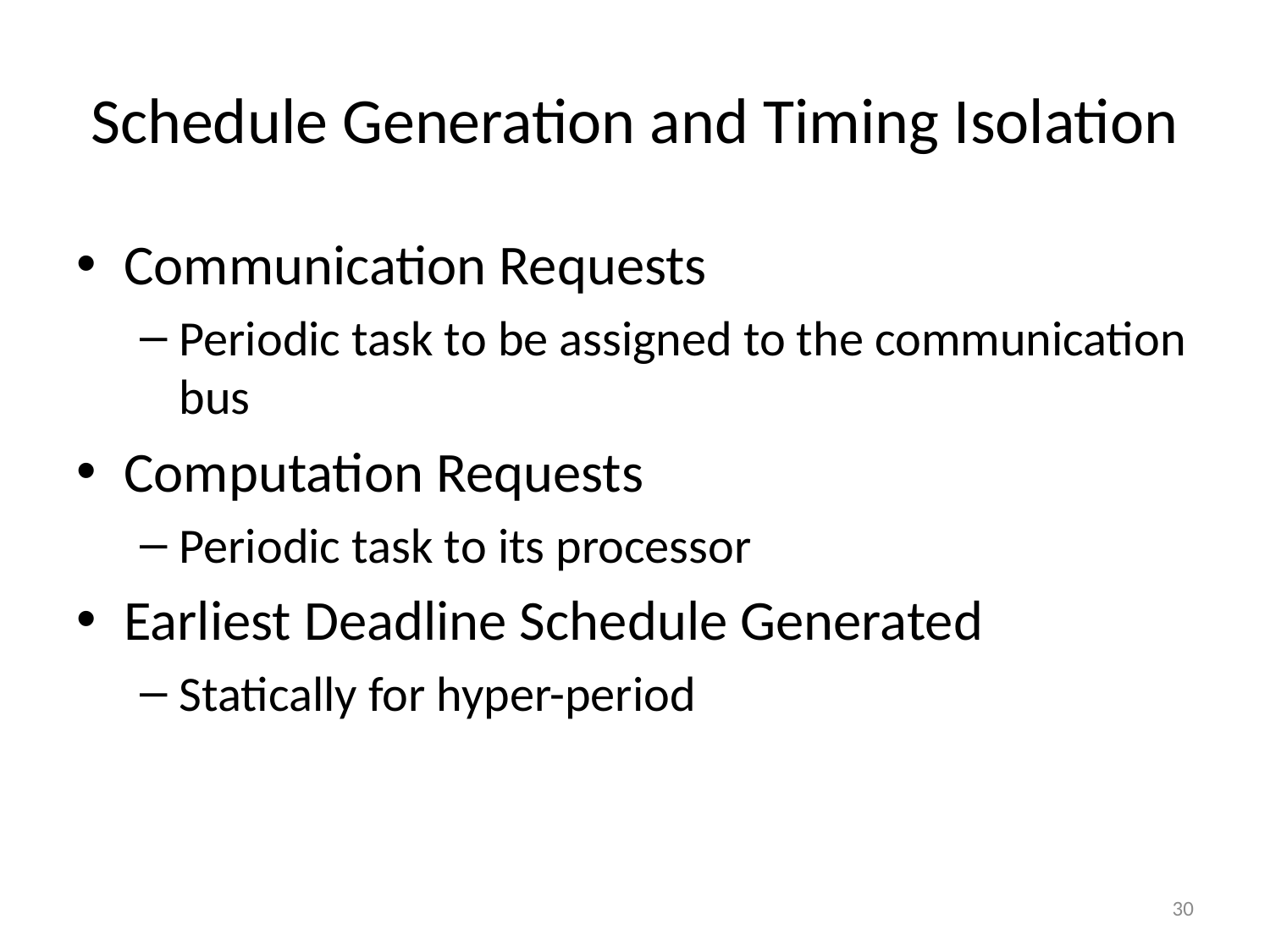

# Schedule Generation and Timing Isolation
Communication Requests
Periodic task to be assigned to the communication bus
Computation Requests
Periodic task to its processor
Earliest Deadline Schedule Generated
Statically for hyper-period

30